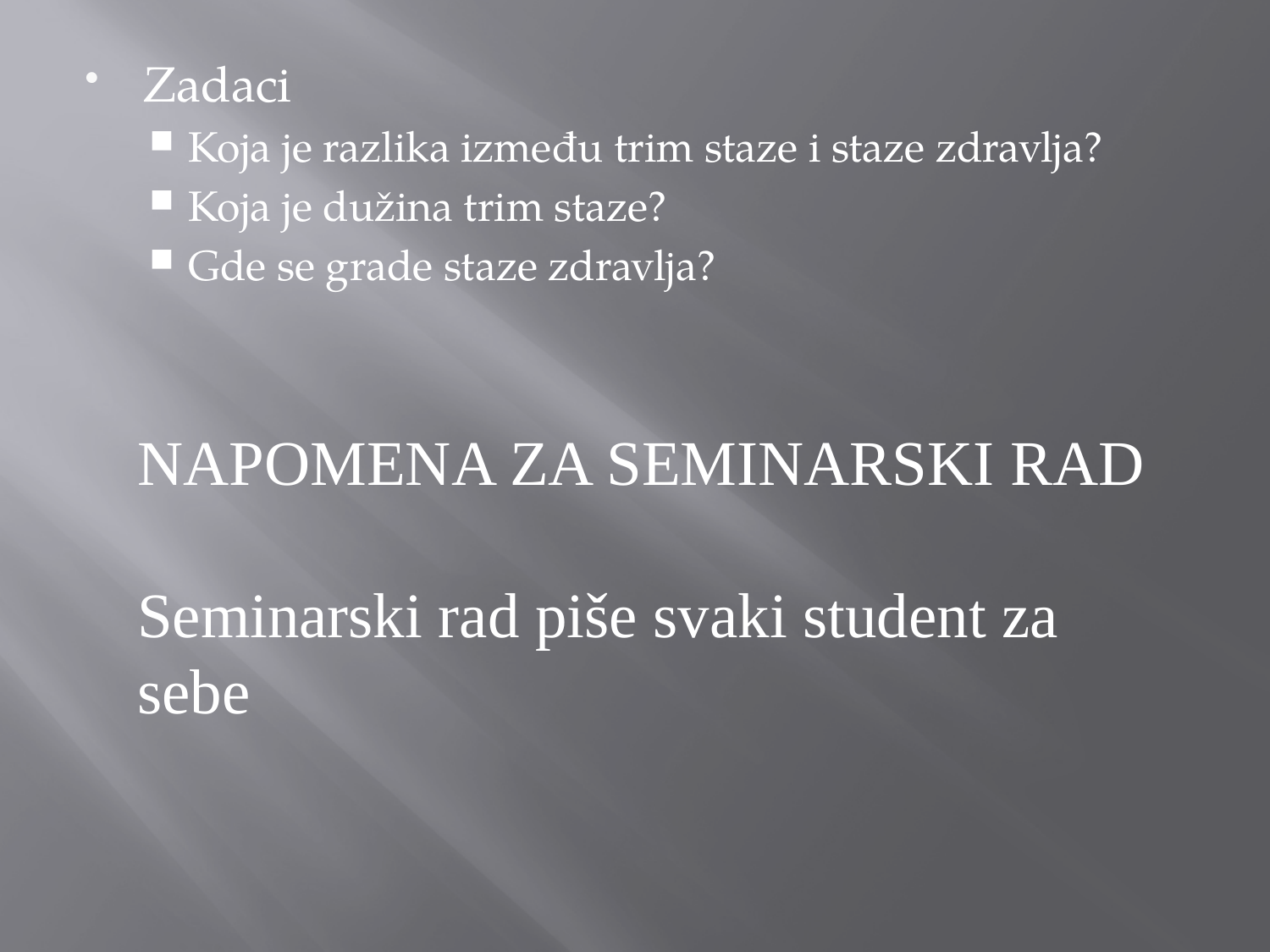

Zadaci
Koja je razlika između trim staze i staze zdravlja?
Koja je dužina trim staze?
Gde se grade staze zdravlja?
NAPOMENA ZA SEMINARSKI RAD

Seminarski rad piše svaki student za sebe